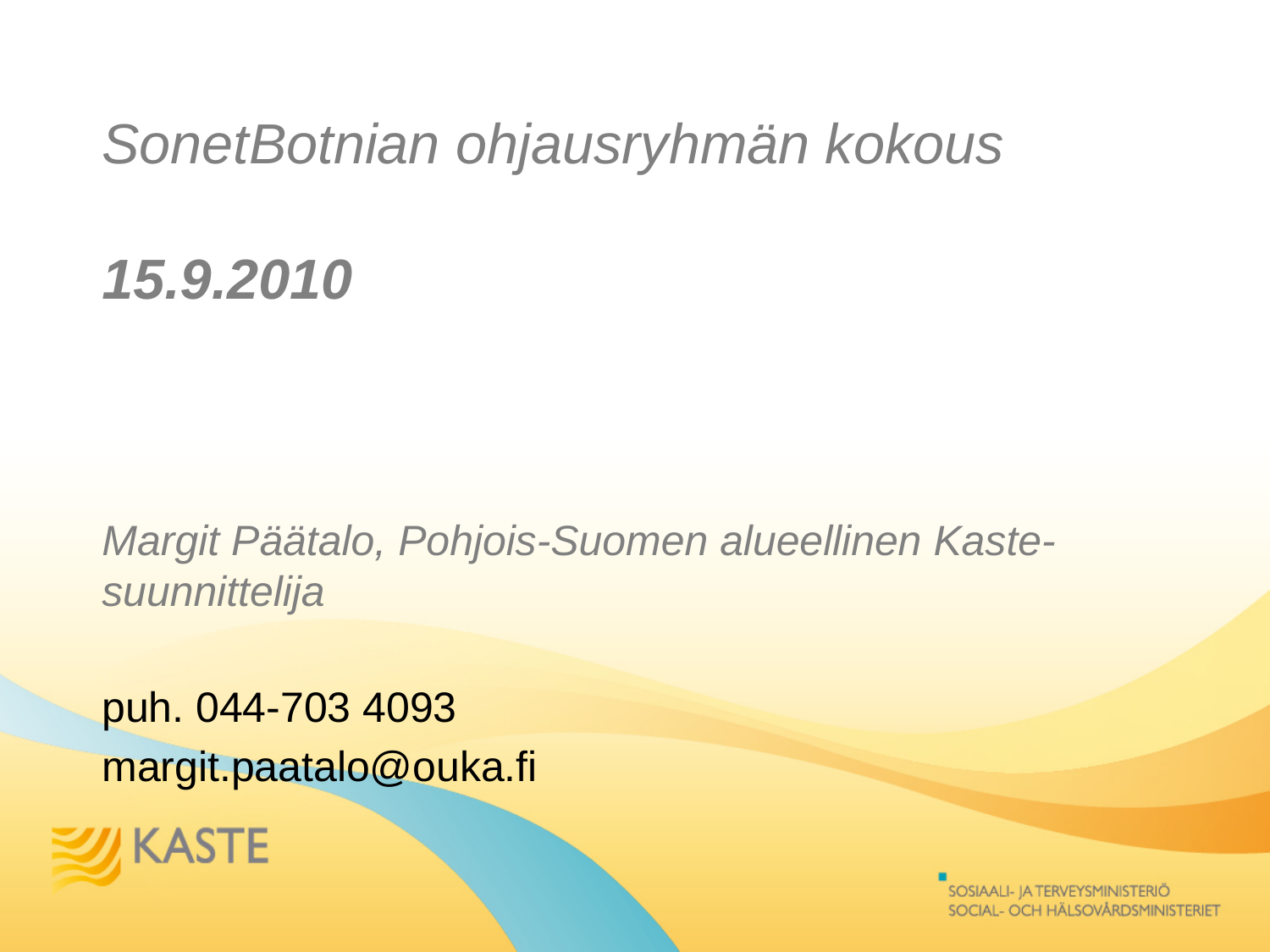

SonetBotnian ohjausryhmän kokous
15.9.2010
Margit Päätalo, Pohjois-Suomen alueellinen Kaste-suunnittelija

puh. 044-703 4093
margit.paatalo@ouka.fi